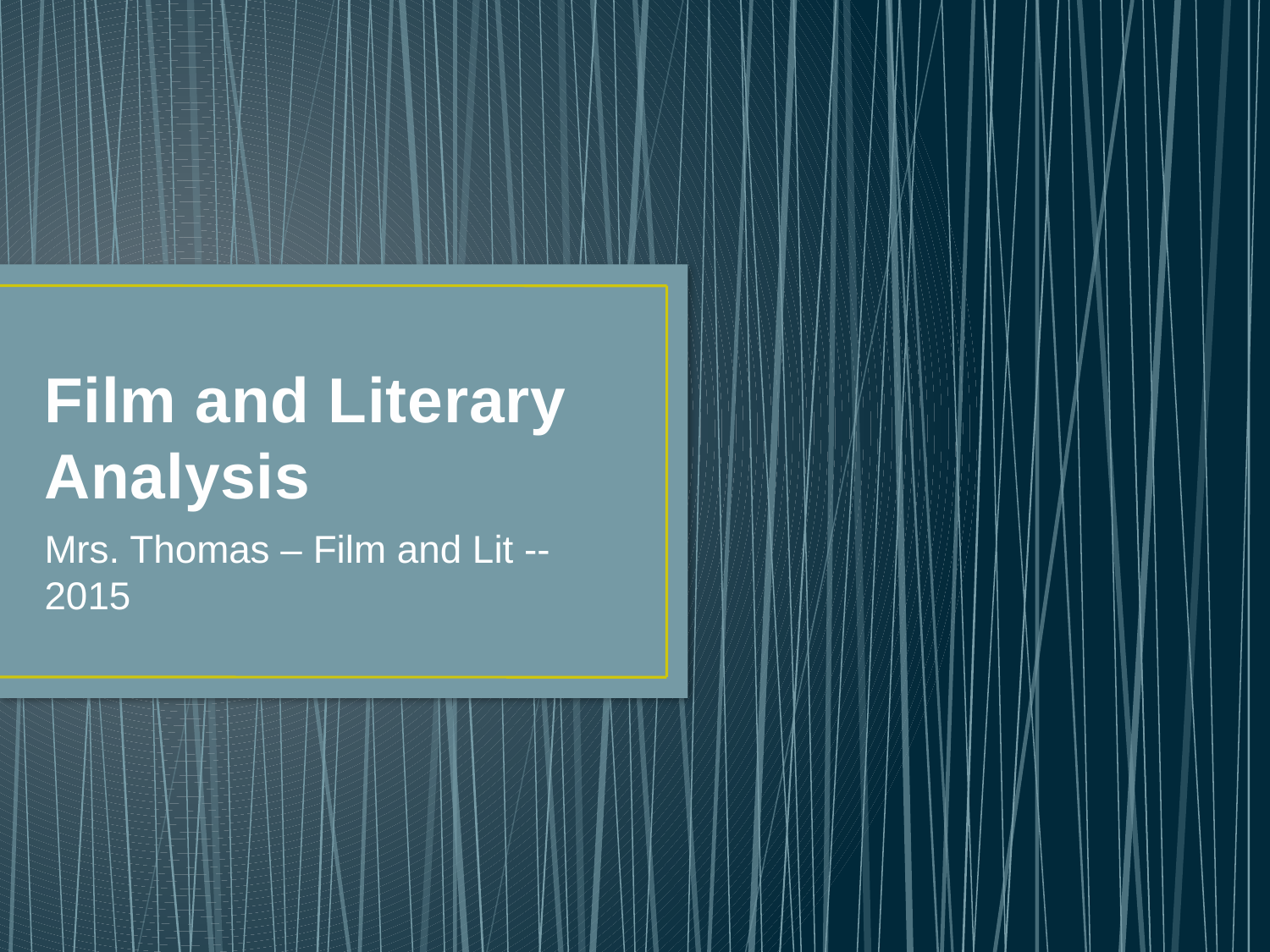

# Film and Literary Analysis
Mrs. Thomas – Film and Lit -- 2015